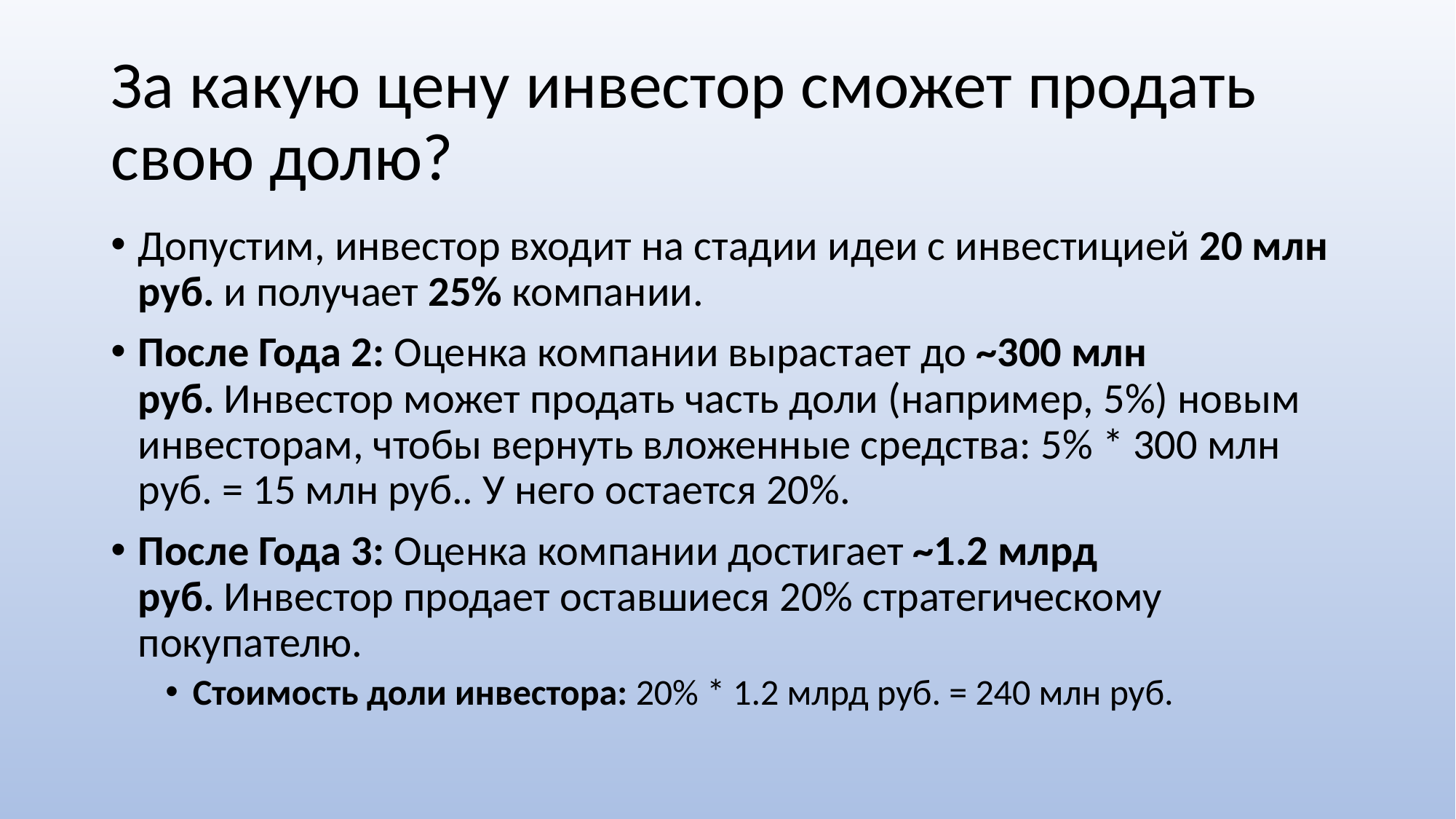

# За какую цену инвестор сможет продать свою долю?
Допустим, инвестор входит на стадии идеи с инвестицией 20 млн руб. и получает 25% компании.
После Года 2: Оценка компании вырастает до ~300 млн руб. Инвестор может продать часть доли (например, 5%) новым инвесторам, чтобы вернуть вложенные средства: 5% * 300 млн руб. = 15 млн руб.. У него остается 20%.
После Года 3: Оценка компании достигает ~1.2 млрд руб. Инвестор продает оставшиеся 20% стратегическому покупателю.
Стоимость доли инвестора: 20% * 1.2 млрд руб. = 240 млн руб.